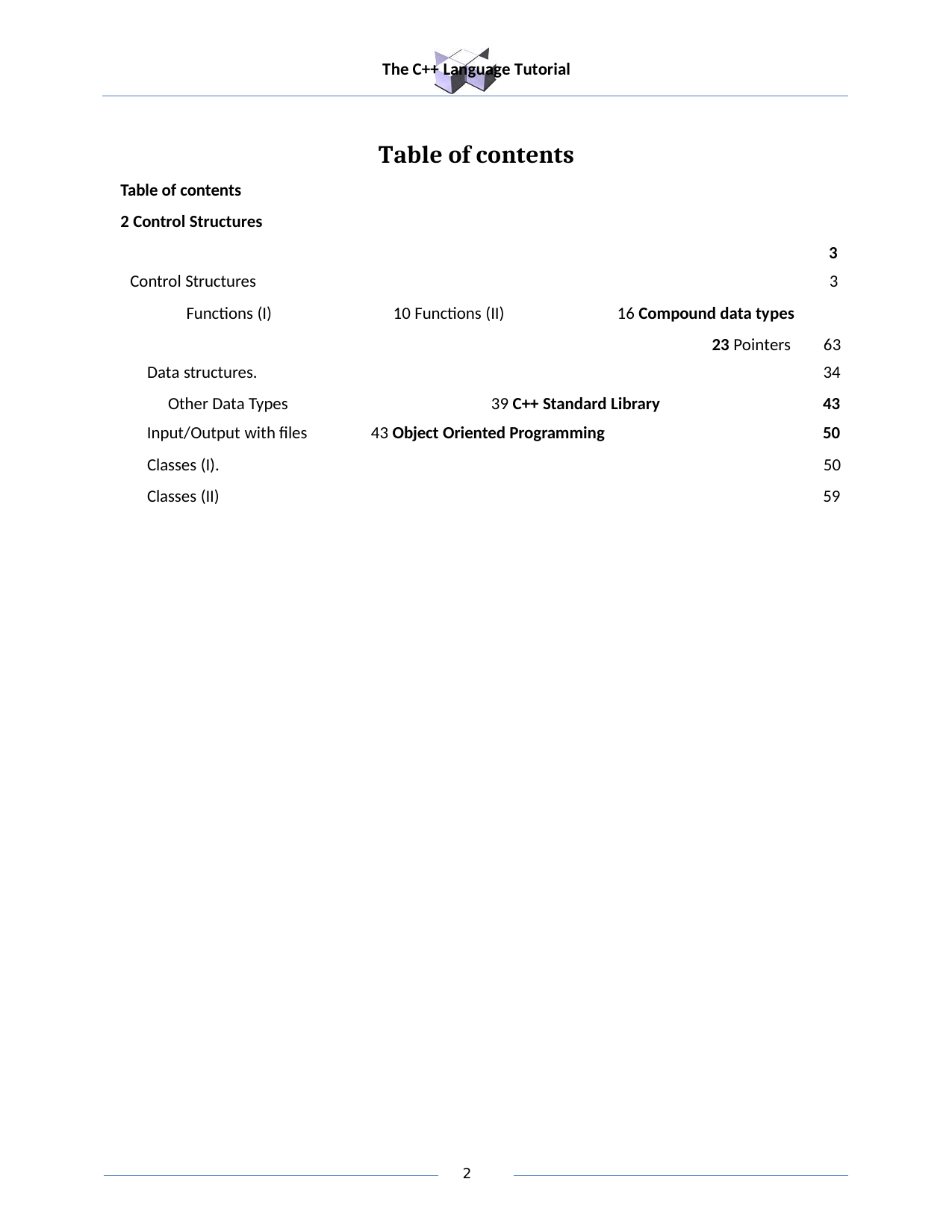

The C++ Language Tutorial

Table of contents
Table of contents 	 2 Control Structures  	3
Control Structures 	3
Functions (I) 		10 Functions (II) 	16 Compound data types 		 23 Pointers  	 63
Data structures. 	34
Other Data Types 		 39 C++ Standard Library 		43 Input/Output with files 	43 Object Oriented Programming  		 50
Classes (I).  	50
Classes (II)  	59
2